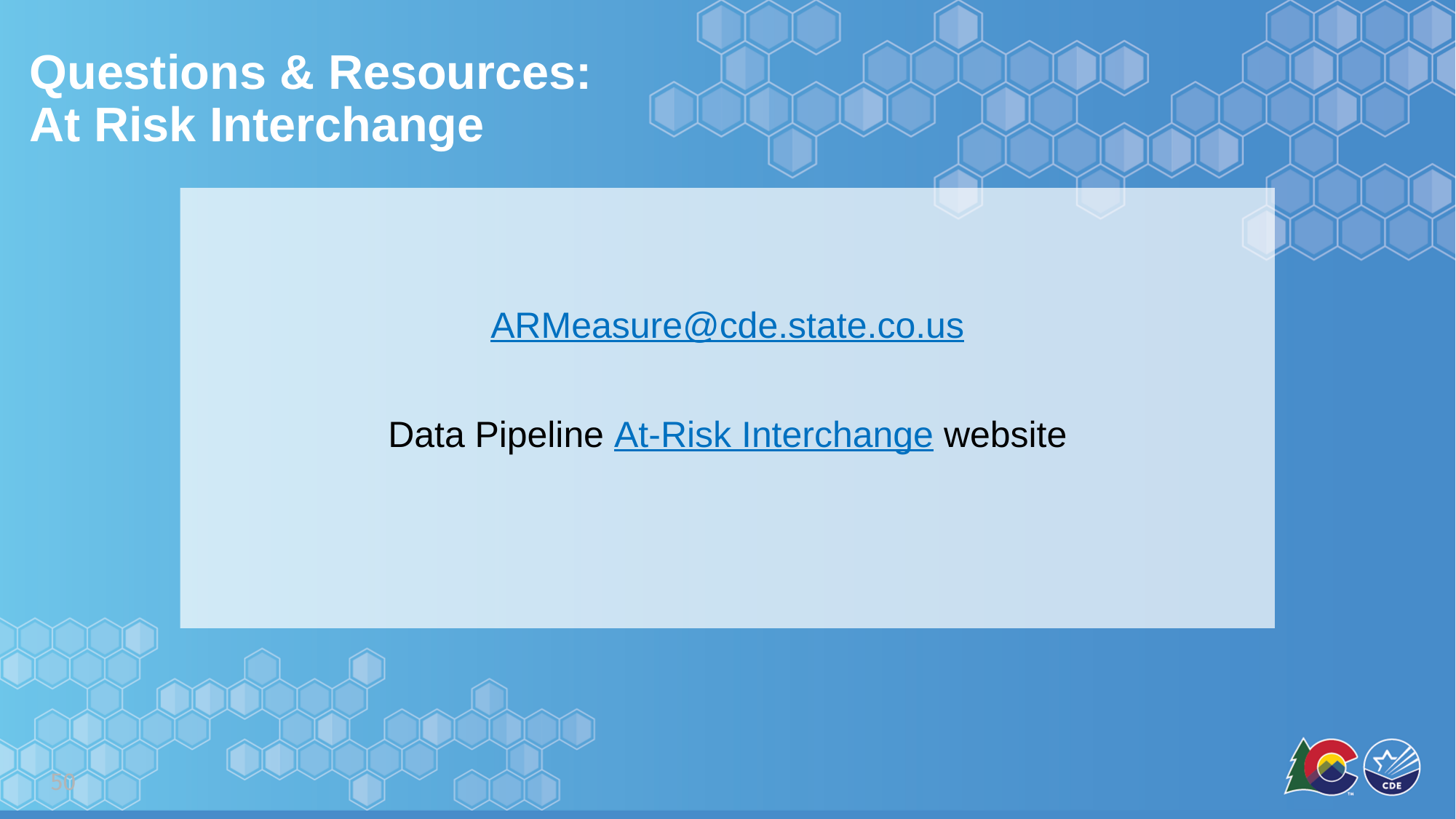

# Questions & Resources: At Risk Interchange
ARMeasure@cde.state.co.us

Data Pipeline At-Risk Interchange website

50